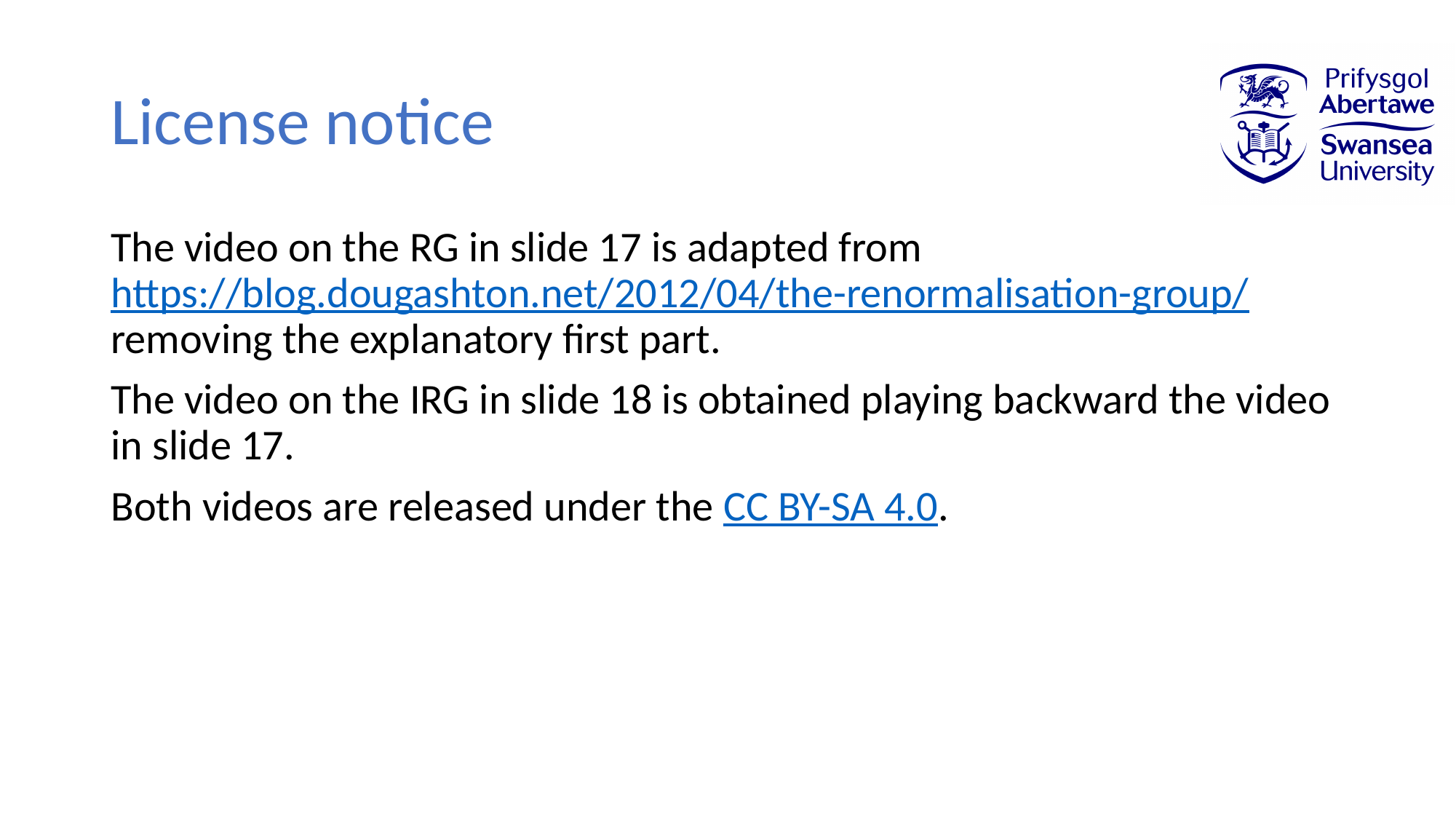

# License notice
The video on the RG in slide 17 is adapted from https://blog.dougashton.net/2012/04/the-renormalisation-group/  removing the explanatory first part.
The video on the IRG in slide 18 is obtained playing backward the video in slide 17.
Both videos are released under the CC BY-SA 4.0.